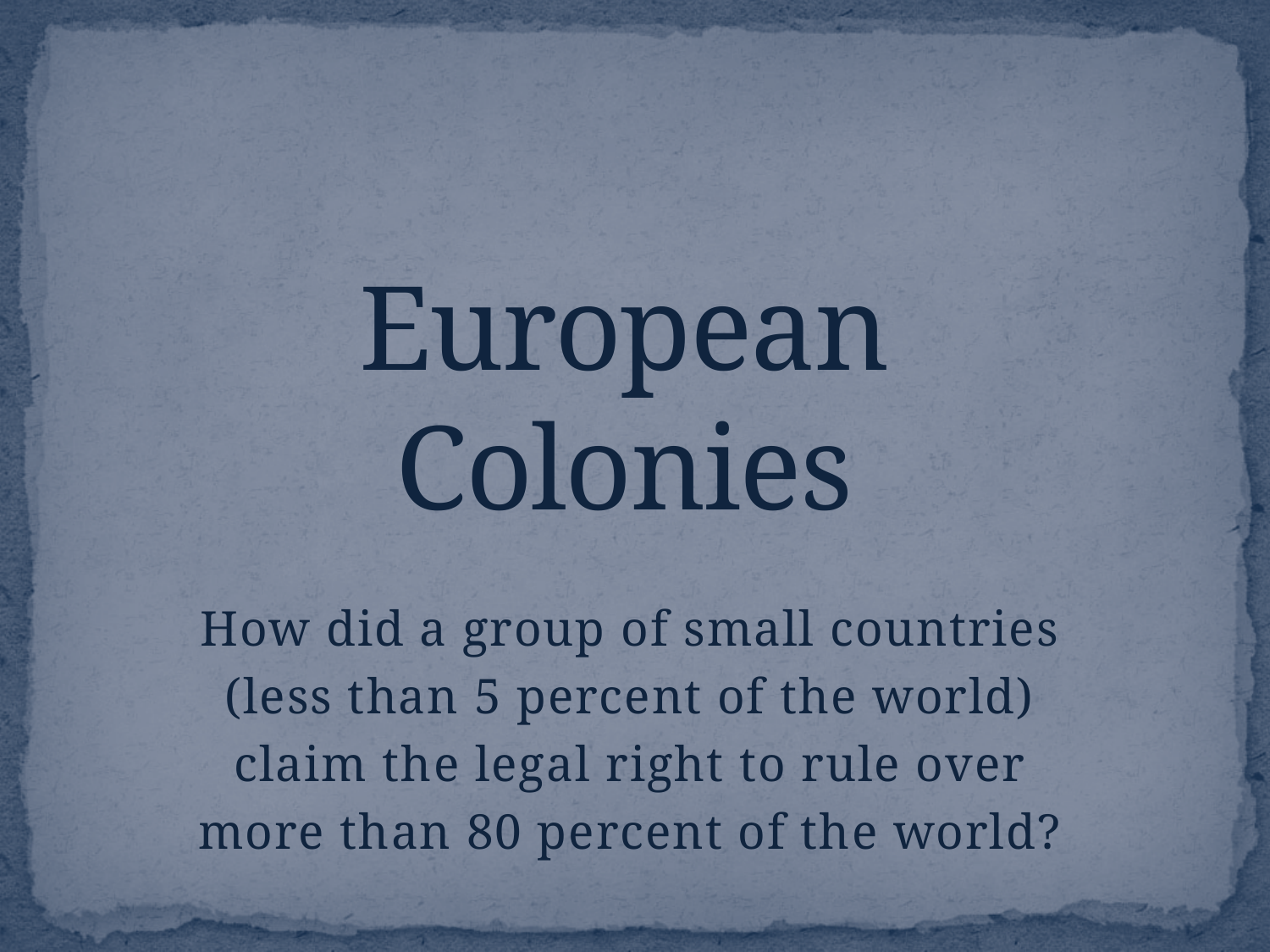

# European Colonies
How did a group of small countries
(less than 5 percent of the world)
claim the legal right to rule over
more than 80 percent of the world?